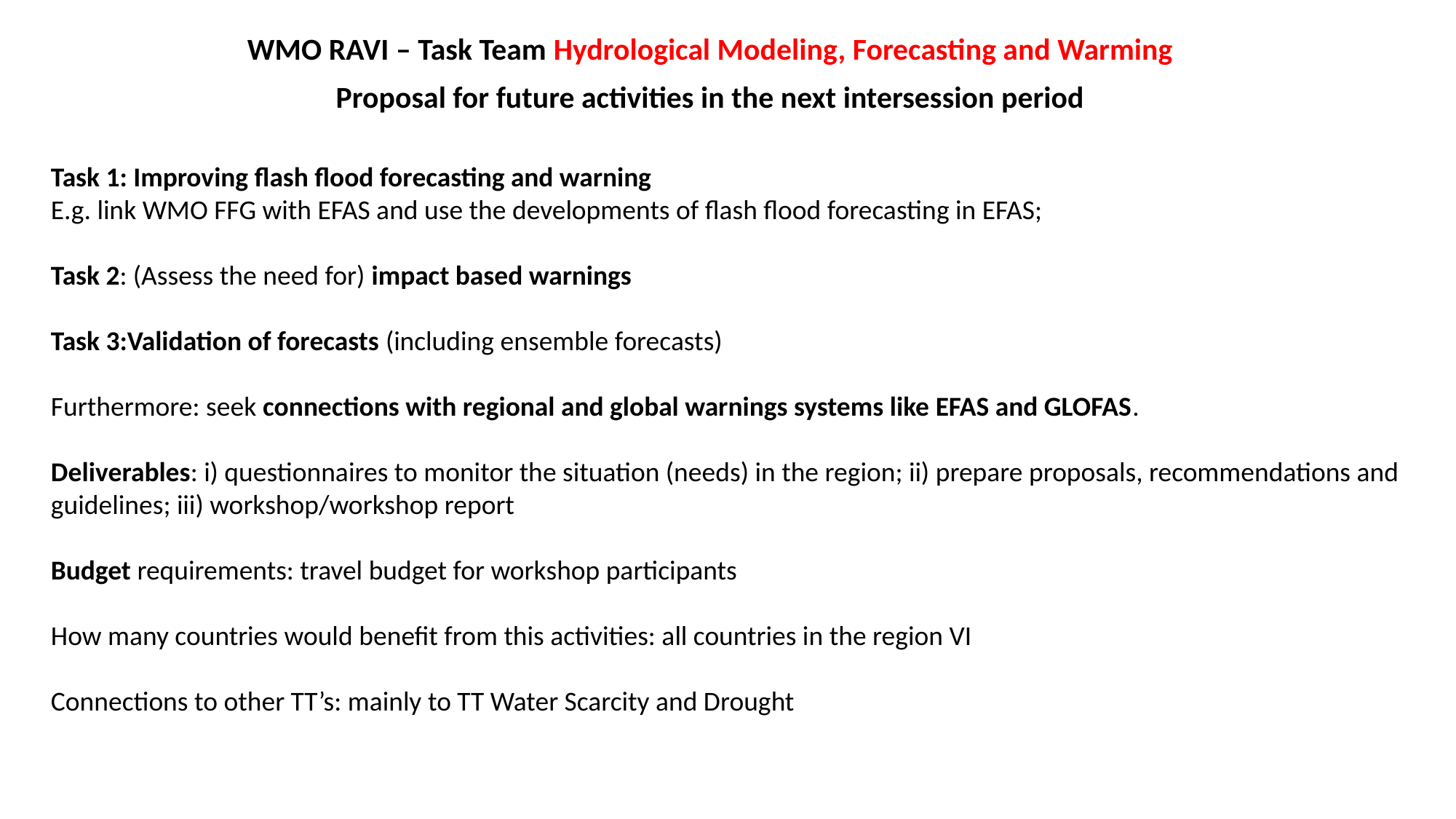

WMO RAVI – Task Team Hydrological Modeling, Forecasting and Warming
Proposal for future activities in the next intersession period

Task 1: Improving flash flood forecasting and warning
E.g. link WMO FFG with EFAS and use the developments of flash flood forecasting in EFAS;

Task 2: (Assess the need for) impact based warnings

Task 3:Validation of forecasts (including ensemble forecasts)

Furthermore: seek connections with regional and global warnings systems like EFAS and GLOFAS.

Deliverables: i) questionnaires to monitor the situation (needs) in the region; ii) prepare proposals, recommendations and guidelines; iii) workshop/workshop report

Budget requirements: travel budget for workshop participants

How many countries would benefit from this activities: all countries in the region VI

Connections to other TT’s: mainly to TT Water Scarcity and Drought